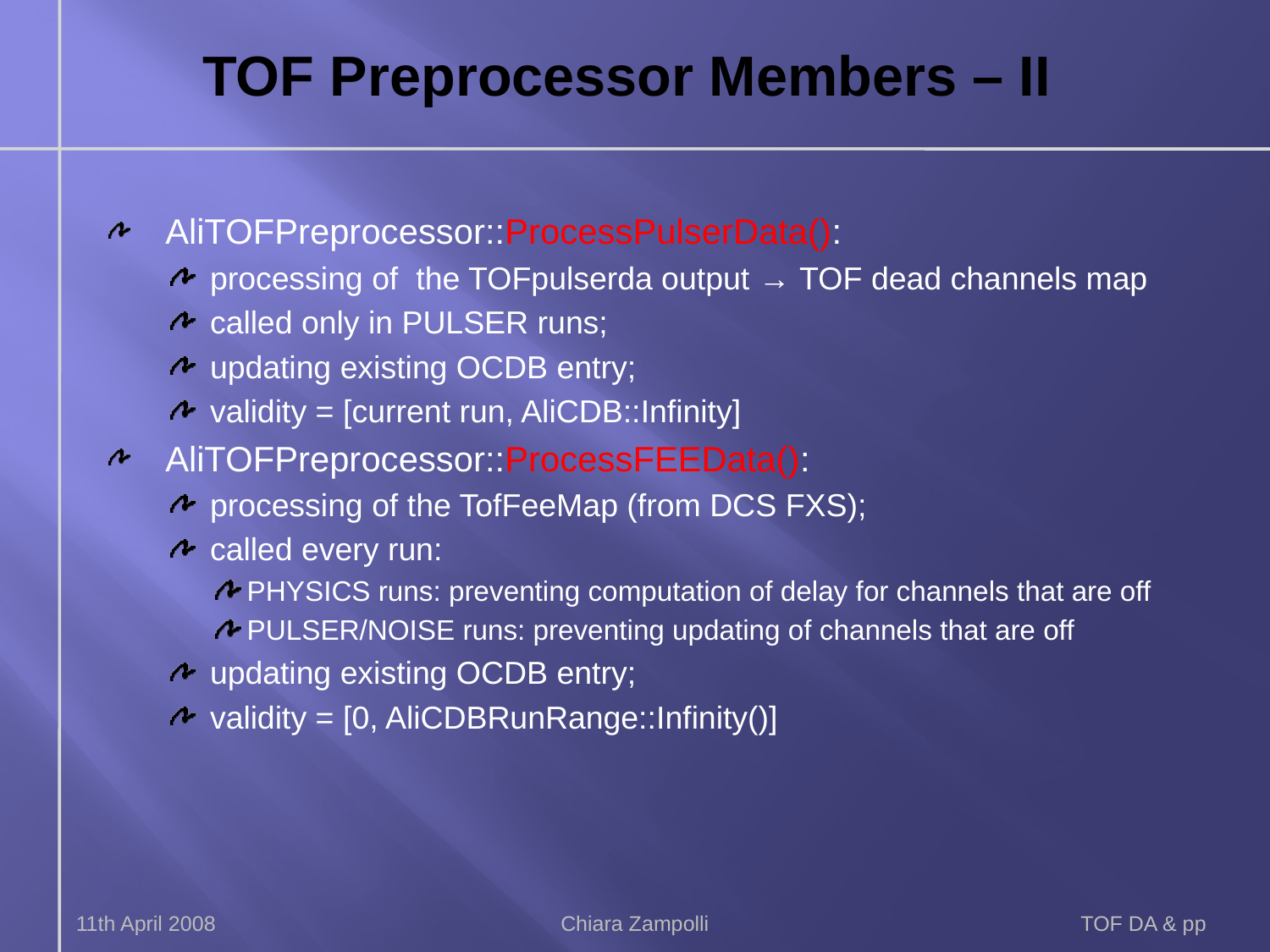

# TOF Preprocessor Members – II
AliTOFPreprocessor::ProcessPulserData():
processing of  the TOFpulserda output → TOF dead channels map
called only in PULSER runs;
updating existing OCDB entry;
validity = [current run, AliCDB::Infinity]
AliTOFPreprocessor::ProcessFEEData():
processing of the TofFeeMap (from DCS FXS);
called every run:
PHYSICS runs: preventing computation of delay for channels that are off
PULSER/NOISE runs: preventing updating of channels that are off
updating existing OCDB entry;
validity = [0, AliCDBRunRange::Infinity()]

11th April 2008
Chiara Zampolli
TOF DA & pp